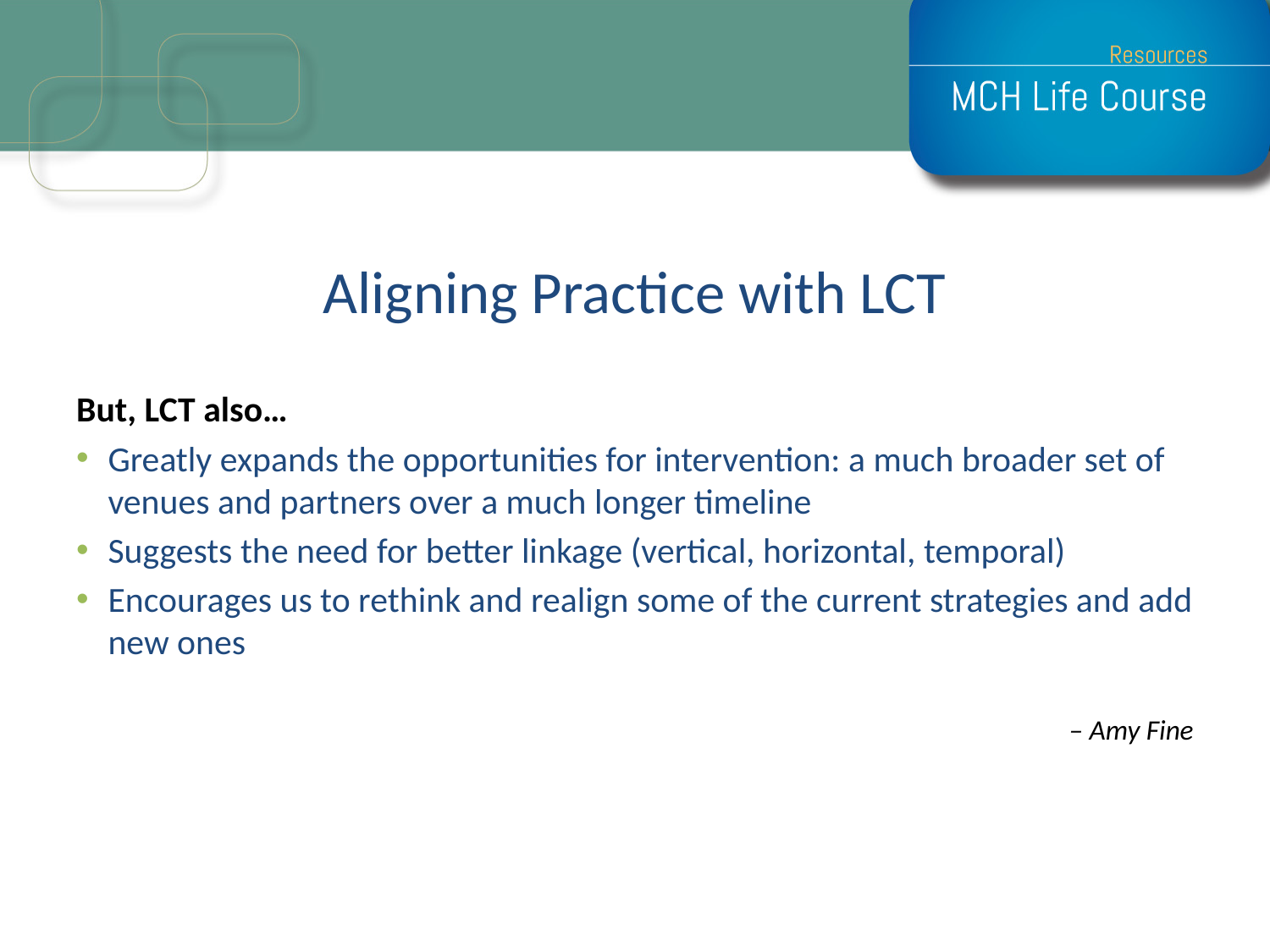

# Aligning Practice with LCT
But, LCT also…
Greatly expands the opportunities for intervention: a much broader set of venues and partners over a much longer timeline
Suggests the need for better linkage (vertical, horizontal, temporal)
Encourages us to rethink and realign some of the current strategies and add new ones

– Amy Fine